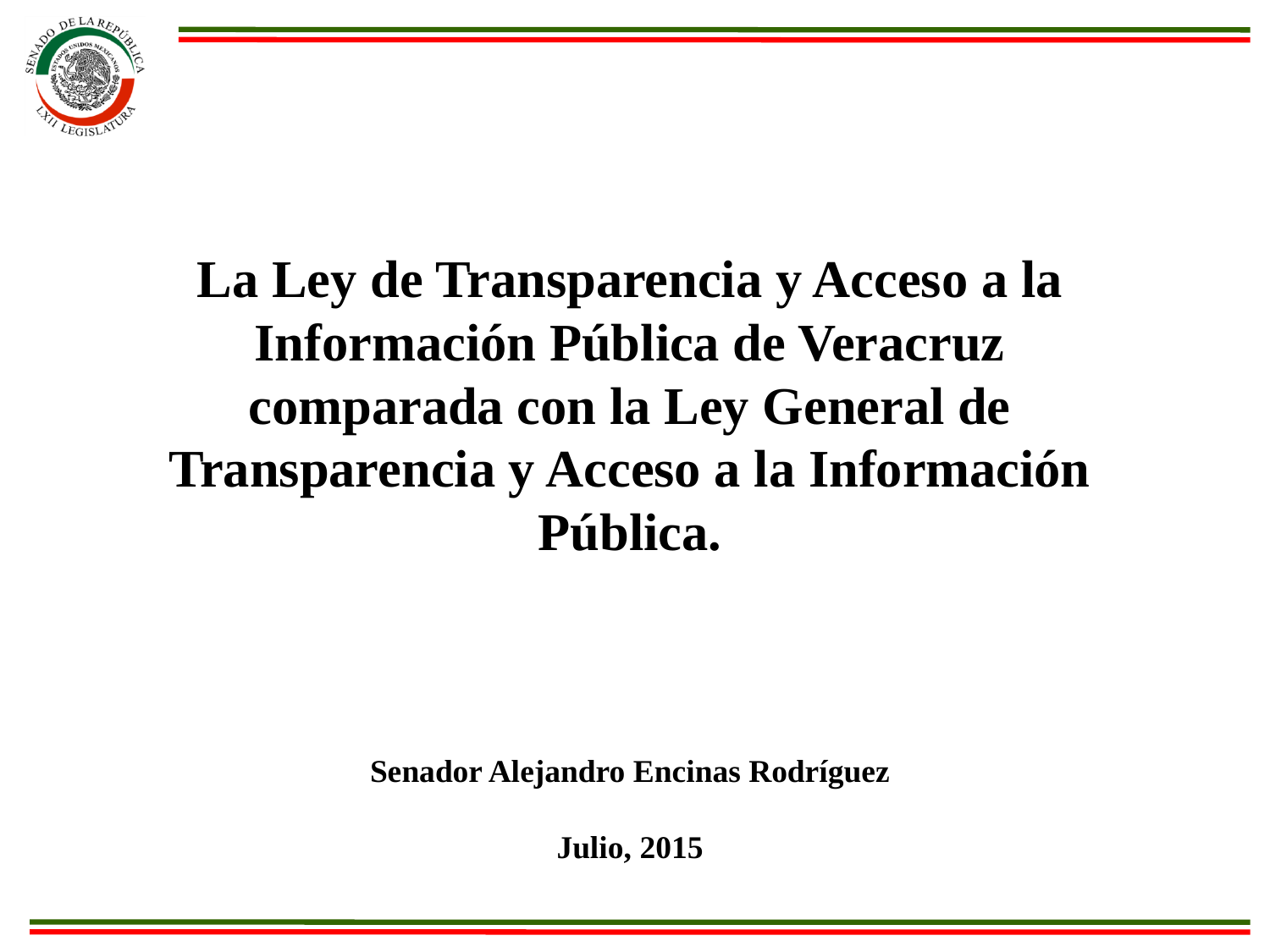

La Ley de Transparencia y Acceso a la Información Pública de Veracruz comparada con la Ley General de Transparencia y Acceso a la Información Pública.
Senador Alejandro Encinas Rodríguez

Julio, 2015